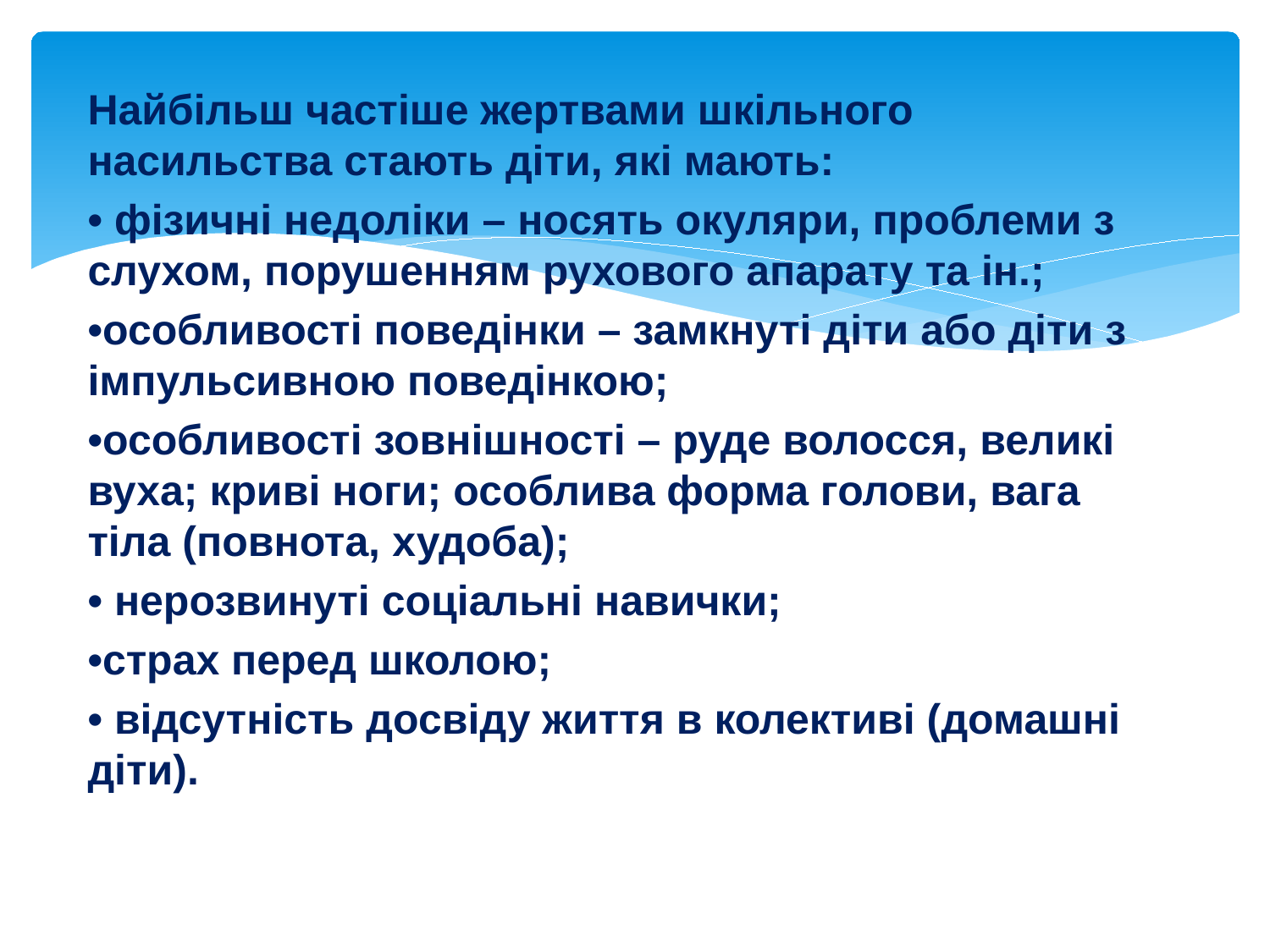

Найбільш частіше жертвами шкільного насильства стають діти, які мають:
• фізичні недоліки – носять окуляри, проблеми з слухом, порушенням рухового апарату та ін.;
•особливості поведінки – замкнуті діти або діти з імпульсивною поведінкою;
•особливості зовнішності – руде волосся, великі вуха; криві ноги; особлива форма голови, вага тіла (повнота, худоба);
• нерозвинуті соціальні навички;
•страх перед школою;
• відсутність досвіду життя в колективі (домашні діти).